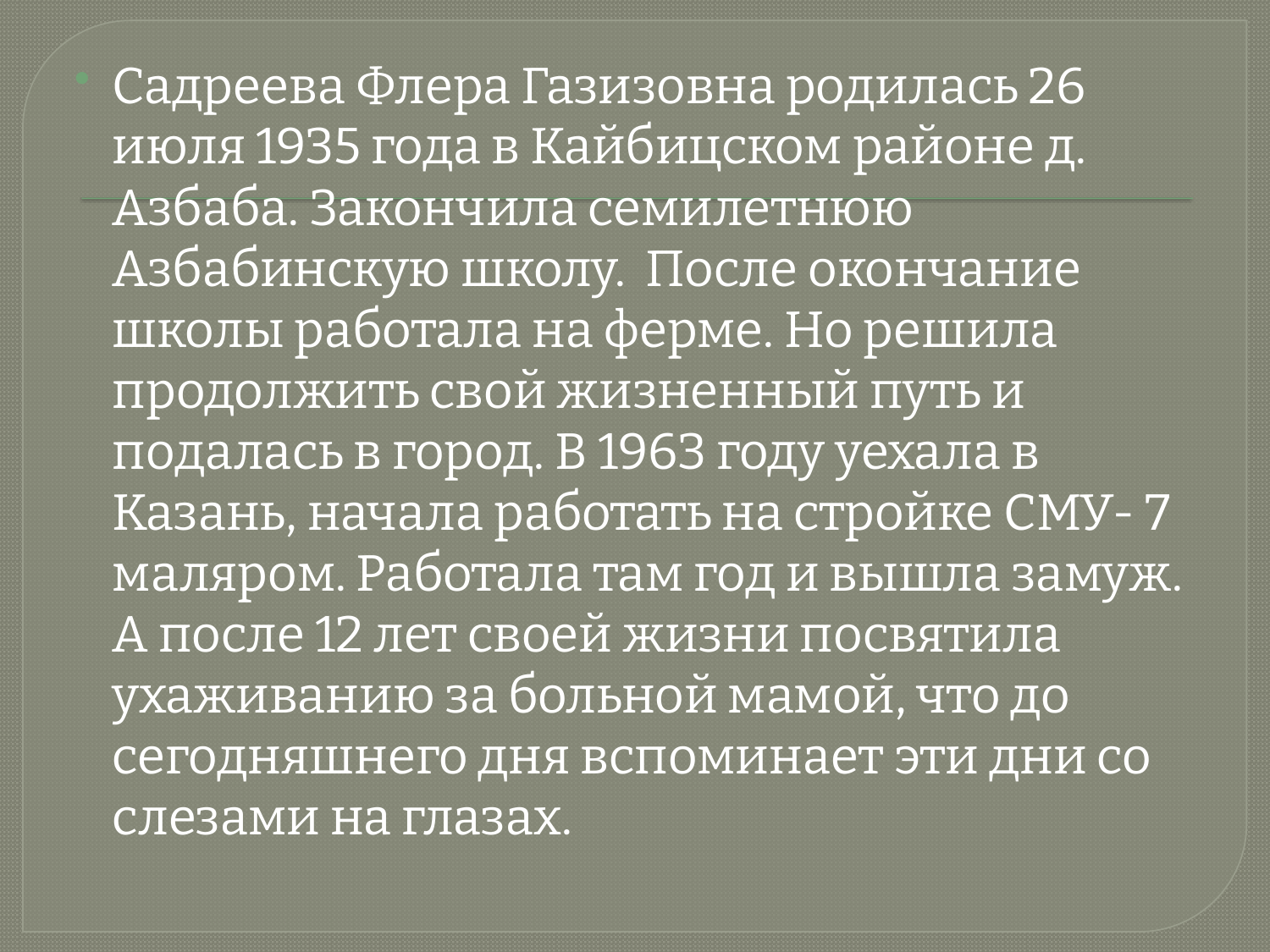

#
Садреева Флера Газизовна родилась 26 июля 1935 года в Кайбицском районе д. Азбаба. Закончила семилетнюю Азбабинскую школу.  После окончание школы работала на ферме. Но решила продолжить свой жизненный путь и подалась в город. В 1963 году уехала в Казань, начала работать на стройке СМУ- 7 маляром. Работала там год и вышла замуж. А после 12 лет своей жизни посвятила ухаживанию за больной мамой, что до сегодняшнего дня вспоминает эти дни со слезами на глазах.